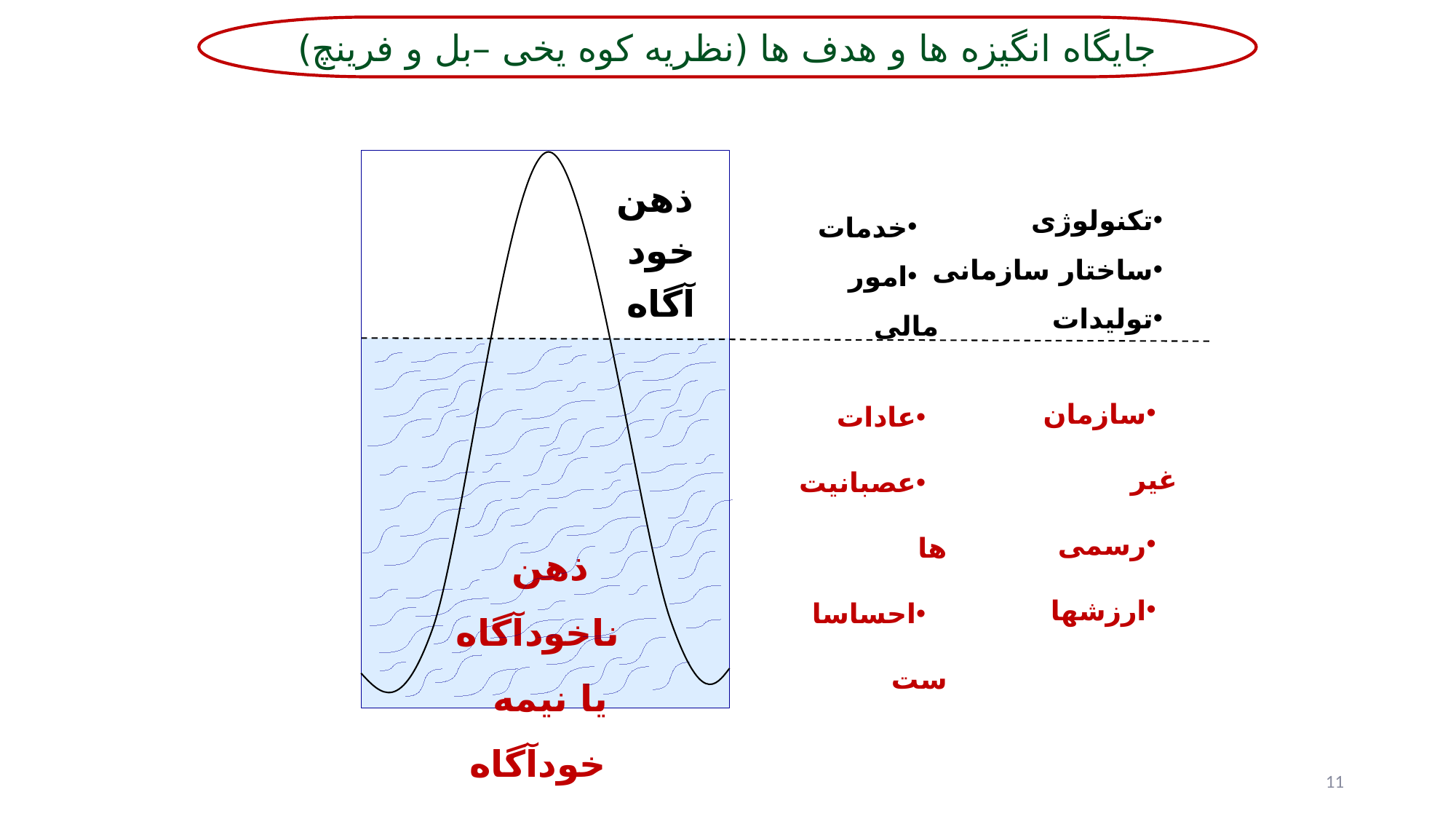

جایگاه انگیزه ها و هدف ها (نظریه کوه یخی –بل و فرینچ)

ذهن
خود آگاه
تکنولوژی
ساختار سازمانی
تولیدات
خدمات
امور مالی

سازمان غیر
رسمی
ارزشها
عادات
عصبانیت ها
احساساست
ذهن ناخودآگاه
یا نیمه خودآگاه
11